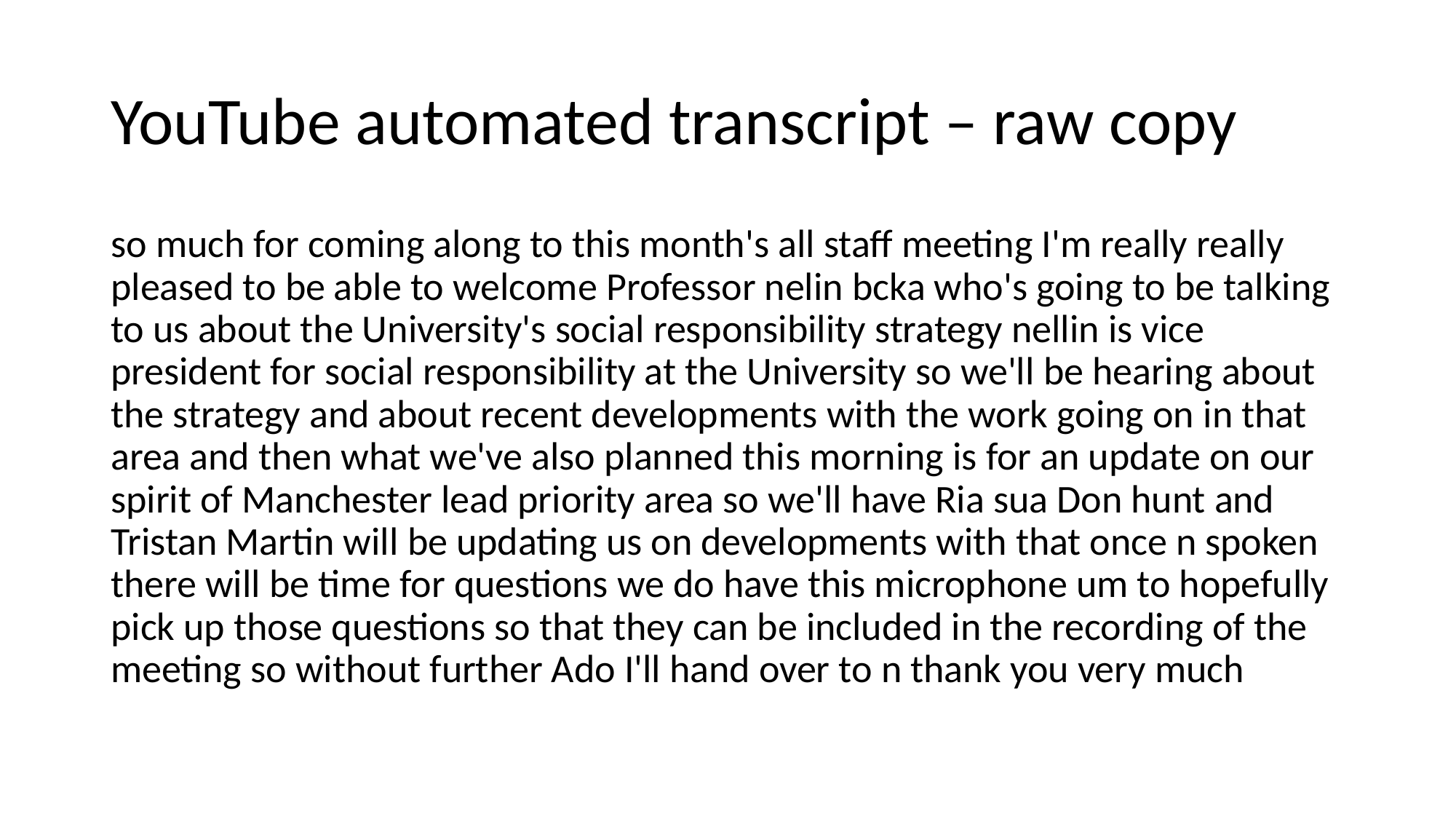

# YouTube automated transcript – raw copy
so much for coming along to this month's all staff meeting I'm really really pleased to be able to welcome Professor nelin bcka who's going to be talking to us about the University's social responsibility strategy nellin is vice president for social responsibility at the University so we'll be hearing about the strategy and about recent developments with the work going on in that area and then what we've also planned this morning is for an update on our spirit of Manchester lead priority area so we'll have Ria sua Don hunt and Tristan Martin will be updating us on developments with that once n spoken there will be time for questions we do have this microphone um to hopefully pick up those questions so that they can be included in the recording of the meeting so without further Ado I'll hand over to n thank you very much